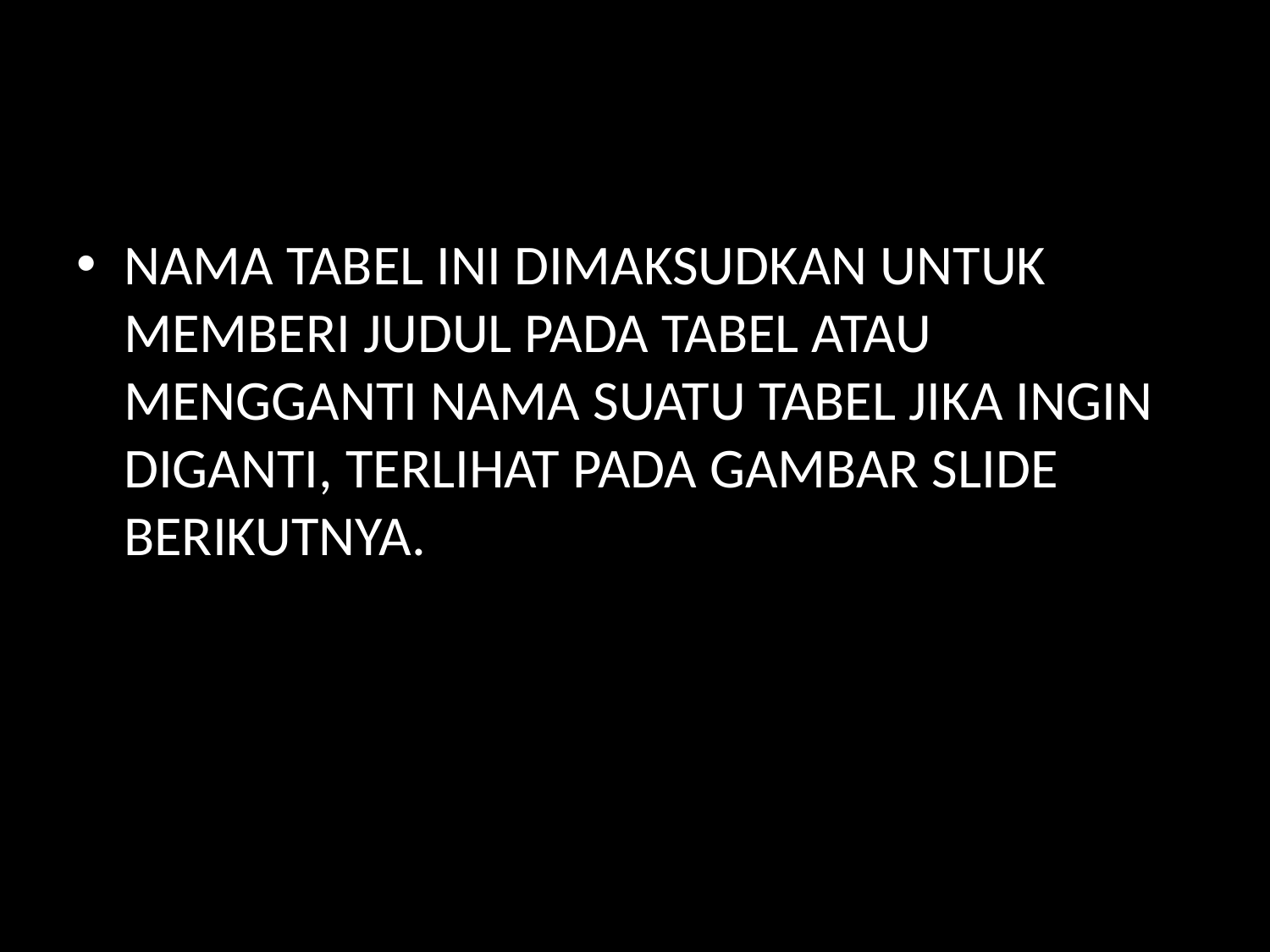

NAMA TABEL INI DIMAKSUDKAN UNTUK MEMBERI JUDUL PADA TABEL ATAU MENGGANTI NAMA SUATU TABEL JIKA INGIN DIGANTI, TERLIHAT PADA GAMBAR SLIDE BERIKUTNYA.